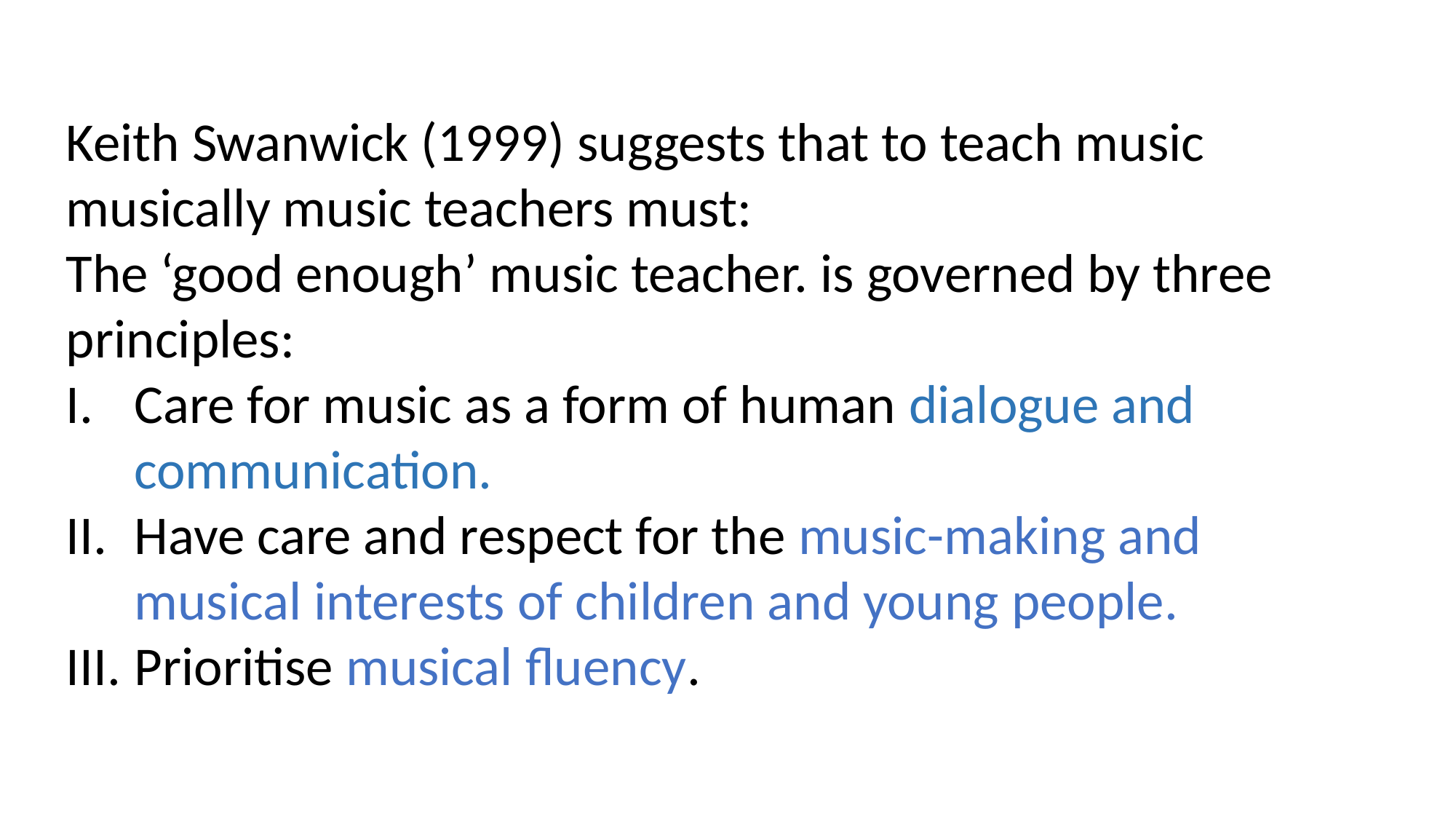

Keith Swanwick (1999) suggests that to teach music musically music teachers must:
The ‘good enough’ music teacher. is governed by three principles:
Care for music as a form of human dialogue and communication.
Have care and respect for the music-making and musical interests of children and young people.
Prioritise musical fluency.